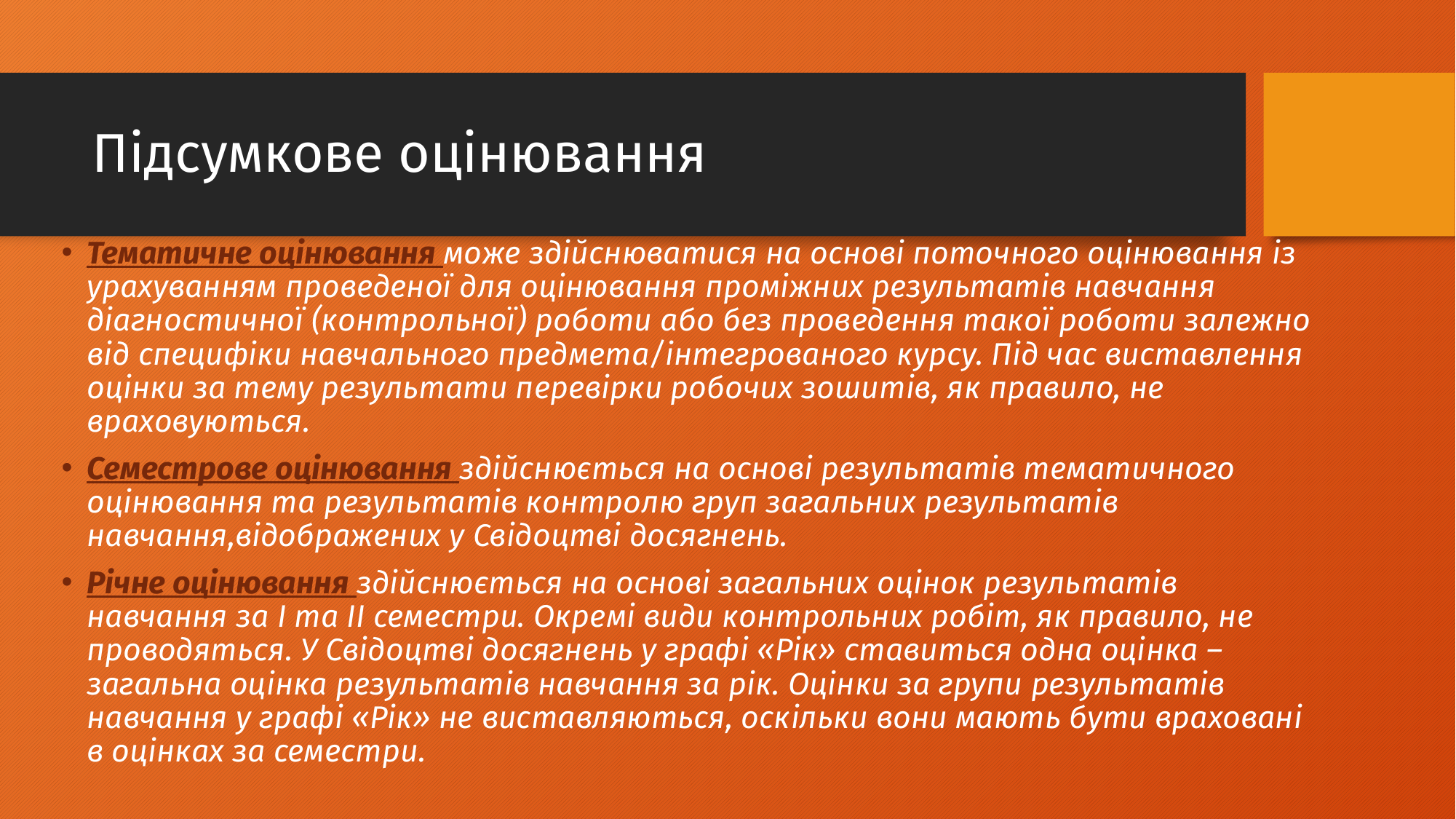

# Підсумкове оцінювання
Тематичне оцінювання може здійснюватися на основі поточного оцінювання із урахуванням проведеної для оцінювання проміжних результатів навчання діагностичної (контрольної) роботи або без проведення такої роботи залежно від специфіки навчального предмета/інтегрованого курсу. Під час виставлення оцінки за тему результати перевірки робочих зошитів, як правило, не враховуються.
Семестрове оцінювання здійснюється на основі результатів тематичного оцінювання та результатів контролю груп загальних результатів навчання,відображених у Свідоцтві досягнень.
Річне оцінювання здійснюється на основі загальних оцінок результатів навчання за І та ІІ семестри. Окремі види контрольних робіт, як правило, не проводяться. У Свідоцтві досягнень у графі «Рік» ставиться одна оцінка –загальна оцінка результатів навчання за рік. Оцінки за групи результатів навчання у графі «Рік» не виставляються, оскільки вони мають бути враховані в оцінках за семестри.